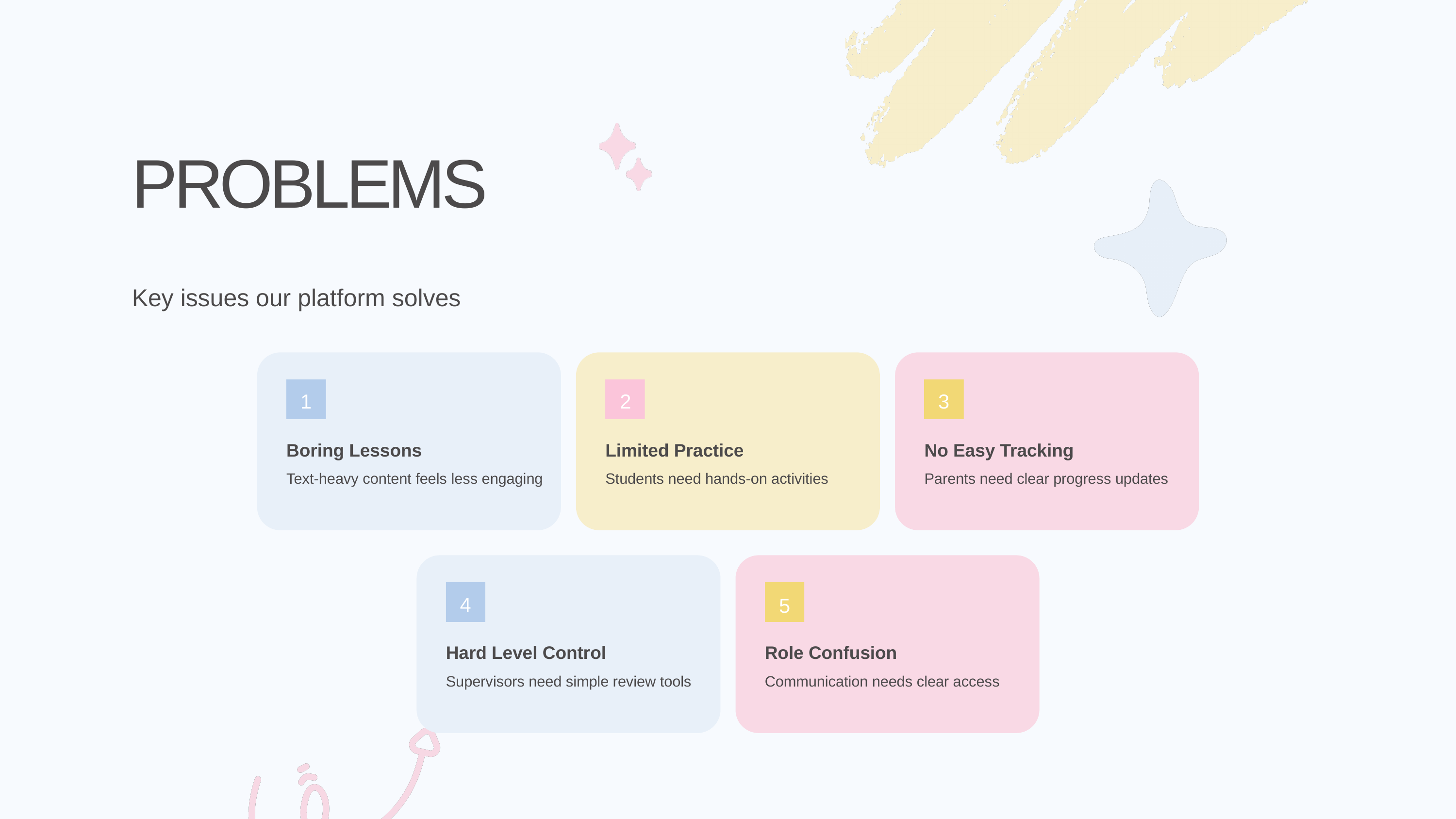

PROBLEMS

Key issues our platform solves

1
2
3

Boring Lessons
Limited Practice
No Easy Tracking
Text-heavy content feels less engaging
Students need hands-on activities
Parents need clear progress updates

4
5
Hard Level Control
Role Confusion
Supervisors need simple review tools
Communication needs clear access